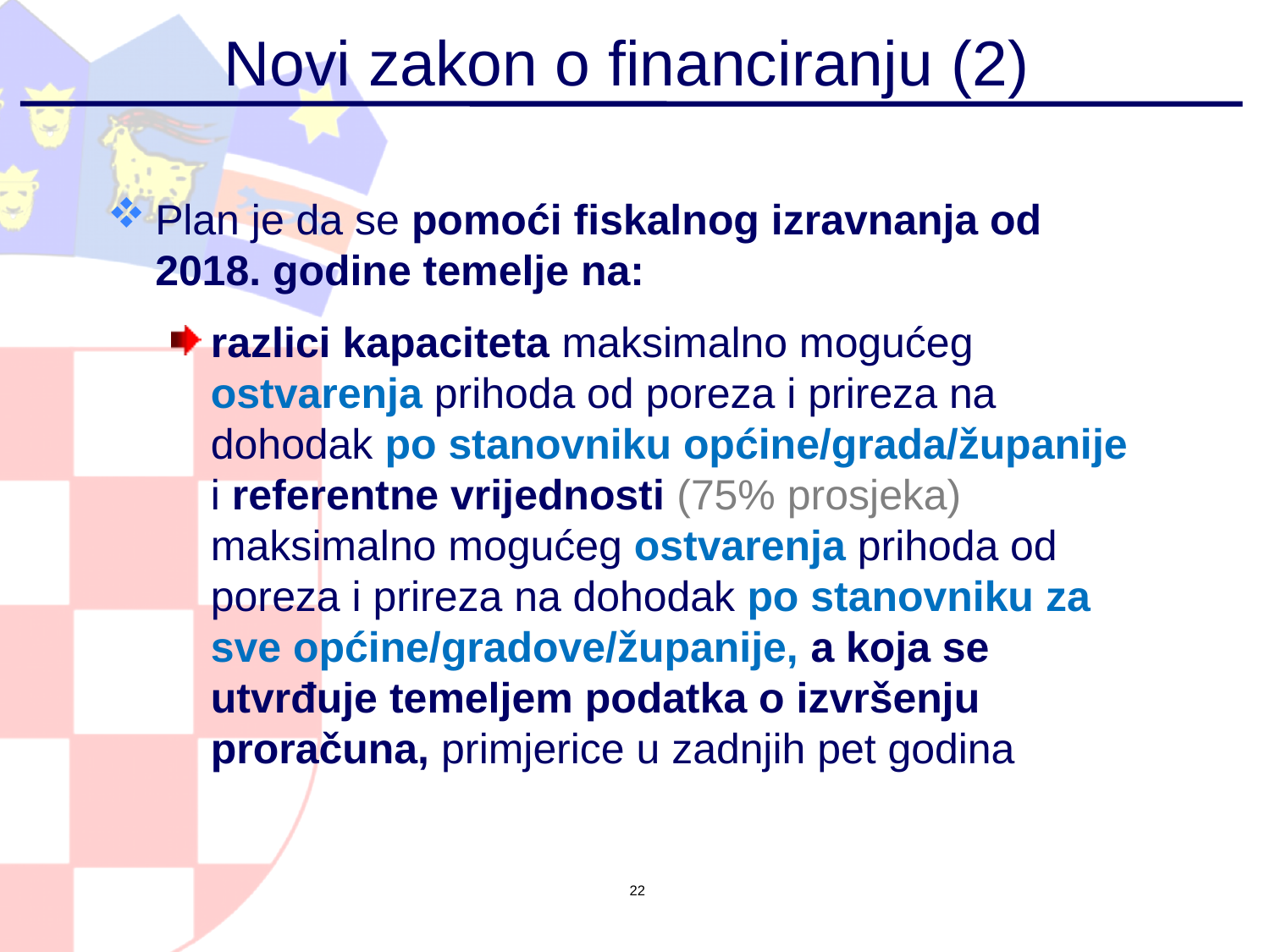

# Novi zakon o financiranju (2)

Plan je da se pomoći fiskalnog izravnanja od 2018. godine temelje na:
razlici kapaciteta maksimalno mogućeg ostvarenja prihoda od poreza i prireza na dohodak po stanovniku općine/grada/županije i referentne vrijednosti (75% prosjeka) maksimalno mogućeg ostvarenja prihoda od poreza i prireza na dohodak po stanovniku za sve općine/gradove/županije, a koja se utvrđuje temeljem podatka o izvršenju proračuna, primjerice u zadnjih pet godina

22